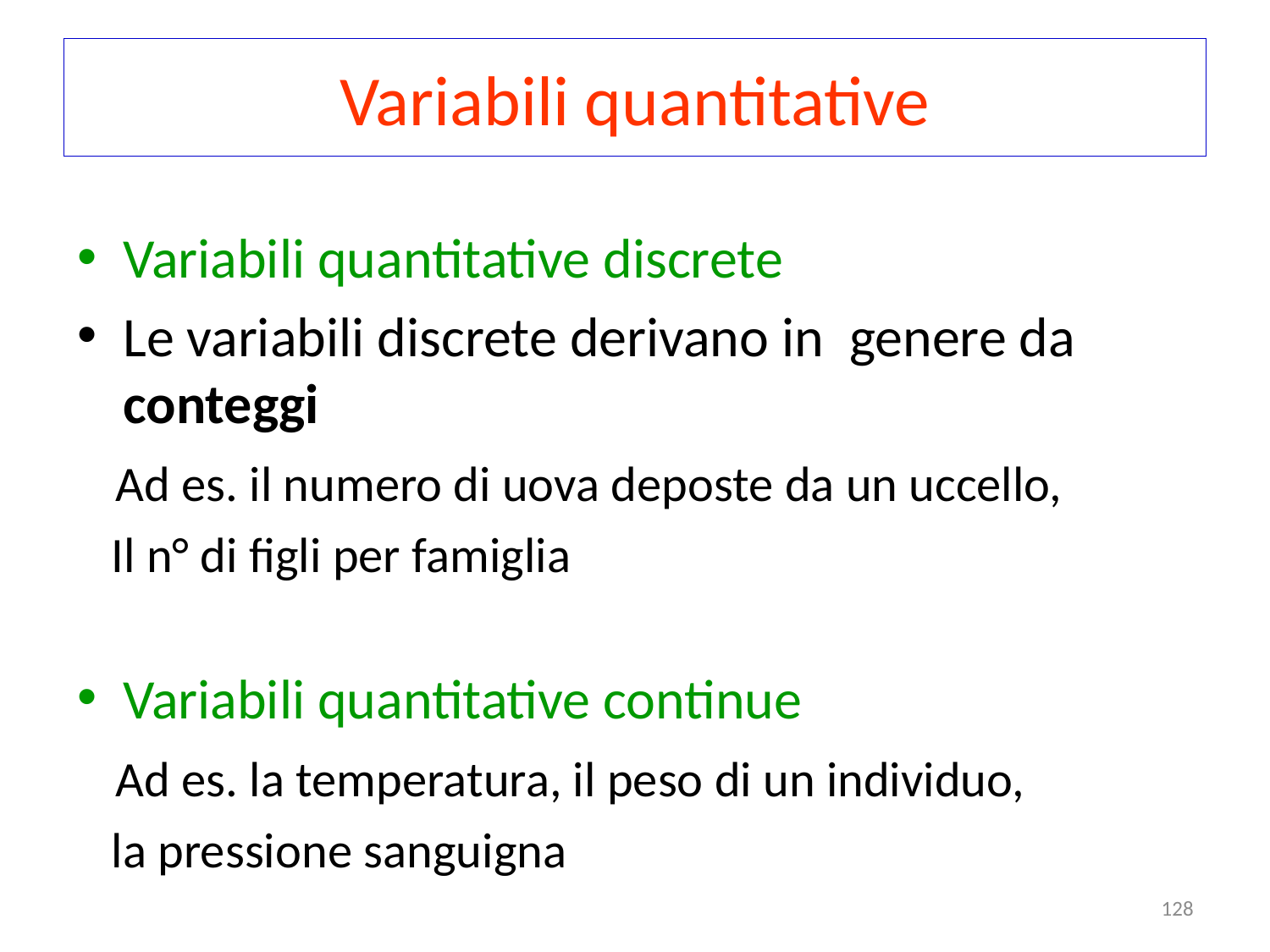

# Variabili quantitative
Variabili quantitative discrete
Le variabili discrete derivano in  genere da conteggi
   Ad es. il numero di uova deposte da un uccello,
   Il n° di figli per famiglia

Variabili quantitative continue
   Ad es. la temperatura, il peso di un individuo,
   la pressione sanguigna
128